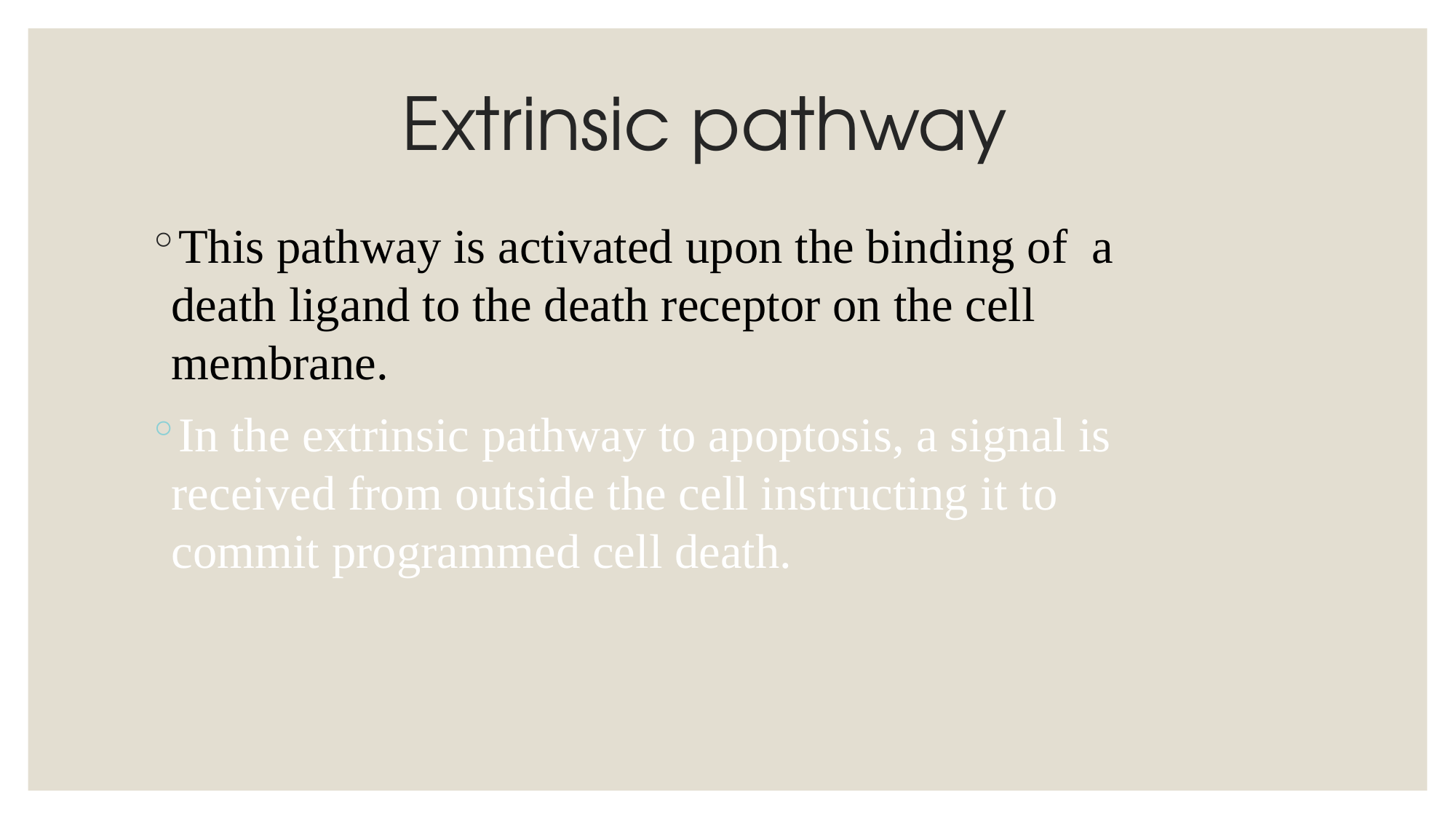

# Extrinsic pathway
This pathway is activated upon the binding of  a death ligand to the death receptor on the cell membrane.
In the extrinsic pathway to apoptosis, a signal is received from outside the cell instructing it to commit programmed cell death.